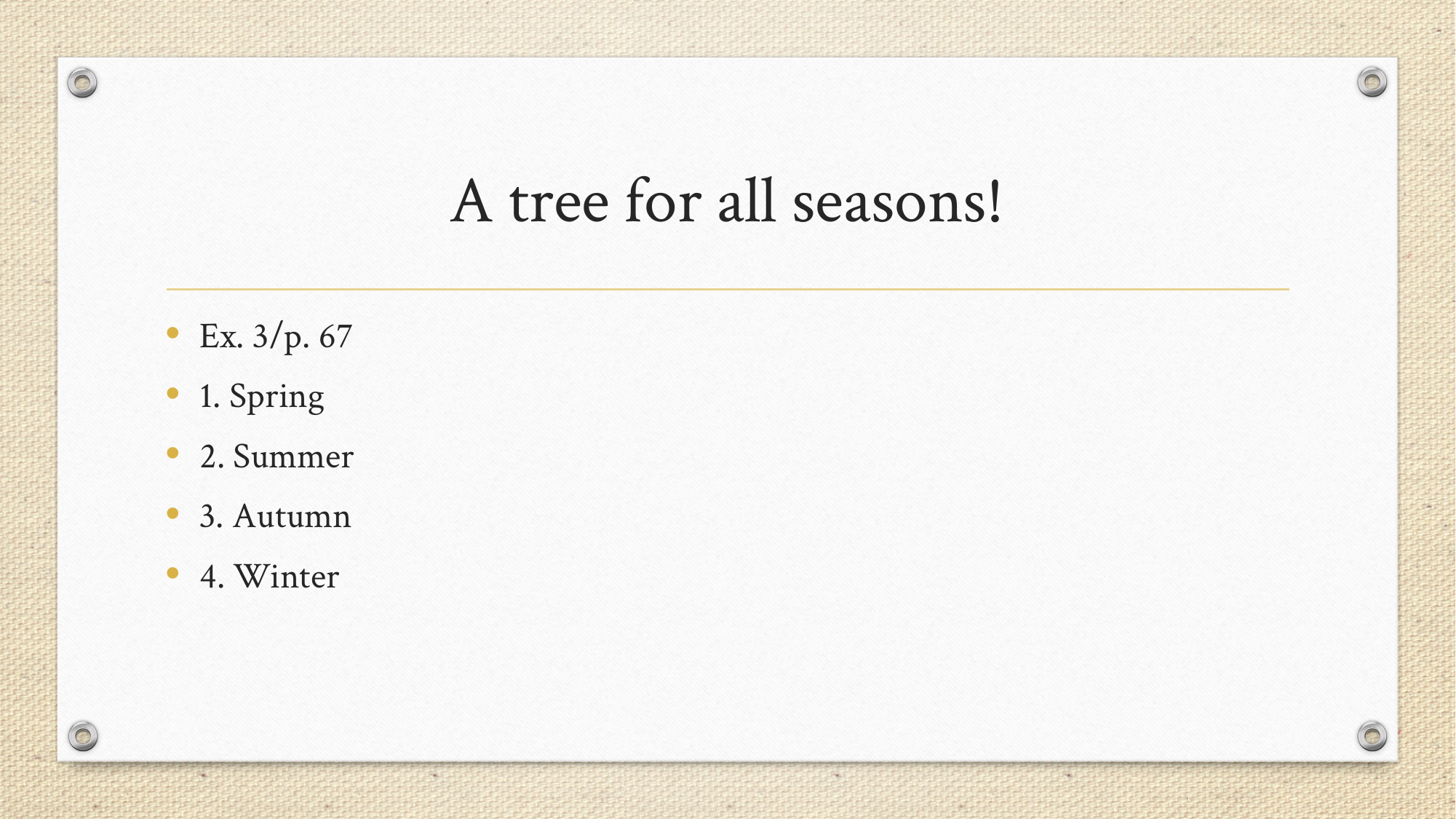

# A tree for all seasons!
Ex. 3/p. 67
1. Spring
2. Summer
3. Autumn
4. Winter